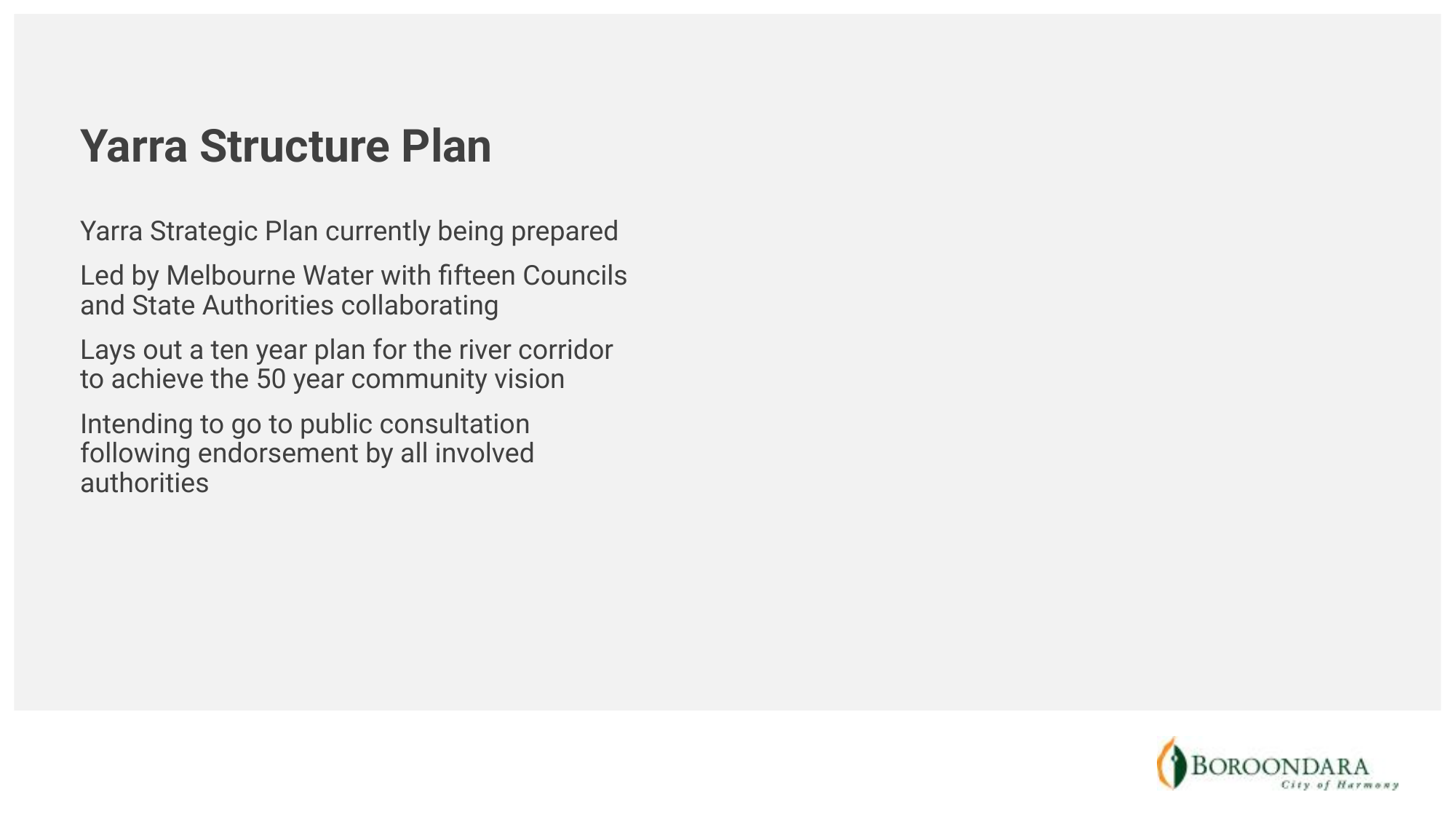

# Yarra Structure Plan
Yarra Strategic Plan currently being prepared
Led by Melbourne Water with fifteen Councils and State Authorities collaborating
Lays out a ten year plan for the river corridor to achieve the 50 year community vision
Intending to go to public consultation following endorsement by all involved authorities